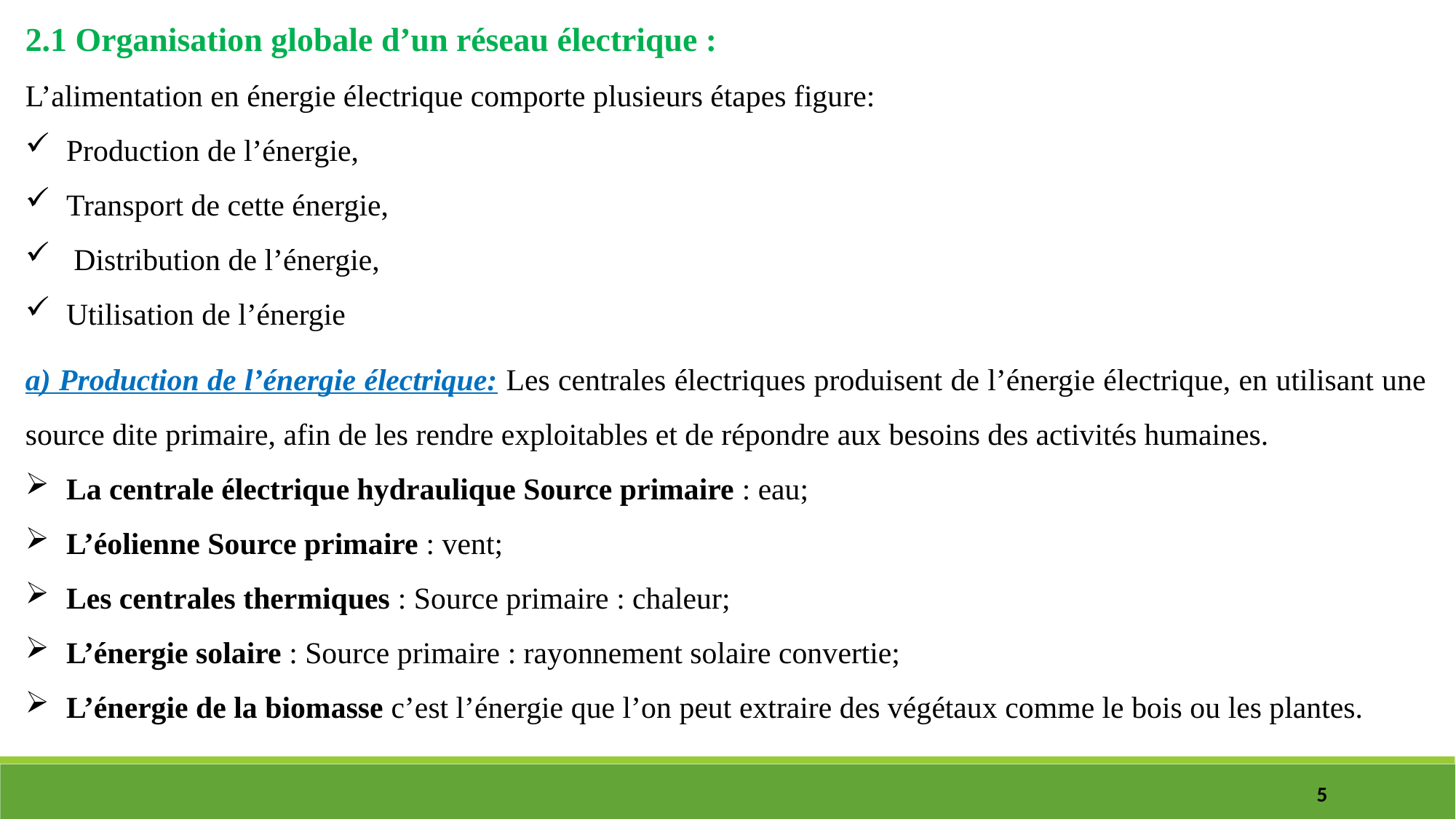

2.1 Organisation globale d’un réseau électrique :
L’alimentation en énergie électrique comporte plusieurs étapes figure:
Production de l’énergie,
Transport de cette énergie,
 Distribution de l’énergie,
Utilisation de l’énergie

a) Production de l’énergie électrique: Les centrales électriques produisent de l’énergie électrique, en utilisant une source dite primaire, afin de les rendre exploitables et de répondre aux besoins des activités humaines.
La centrale électrique hydraulique Source primaire : eau;
L’éolienne Source primaire : vent;
Les centrales thermiques : Source primaire : chaleur;
L’énergie solaire : Source primaire : rayonnement solaire convertie;
L’énergie de la biomasse c’est l’énergie que l’on peut extraire des végétaux comme le bois ou les plantes.
5